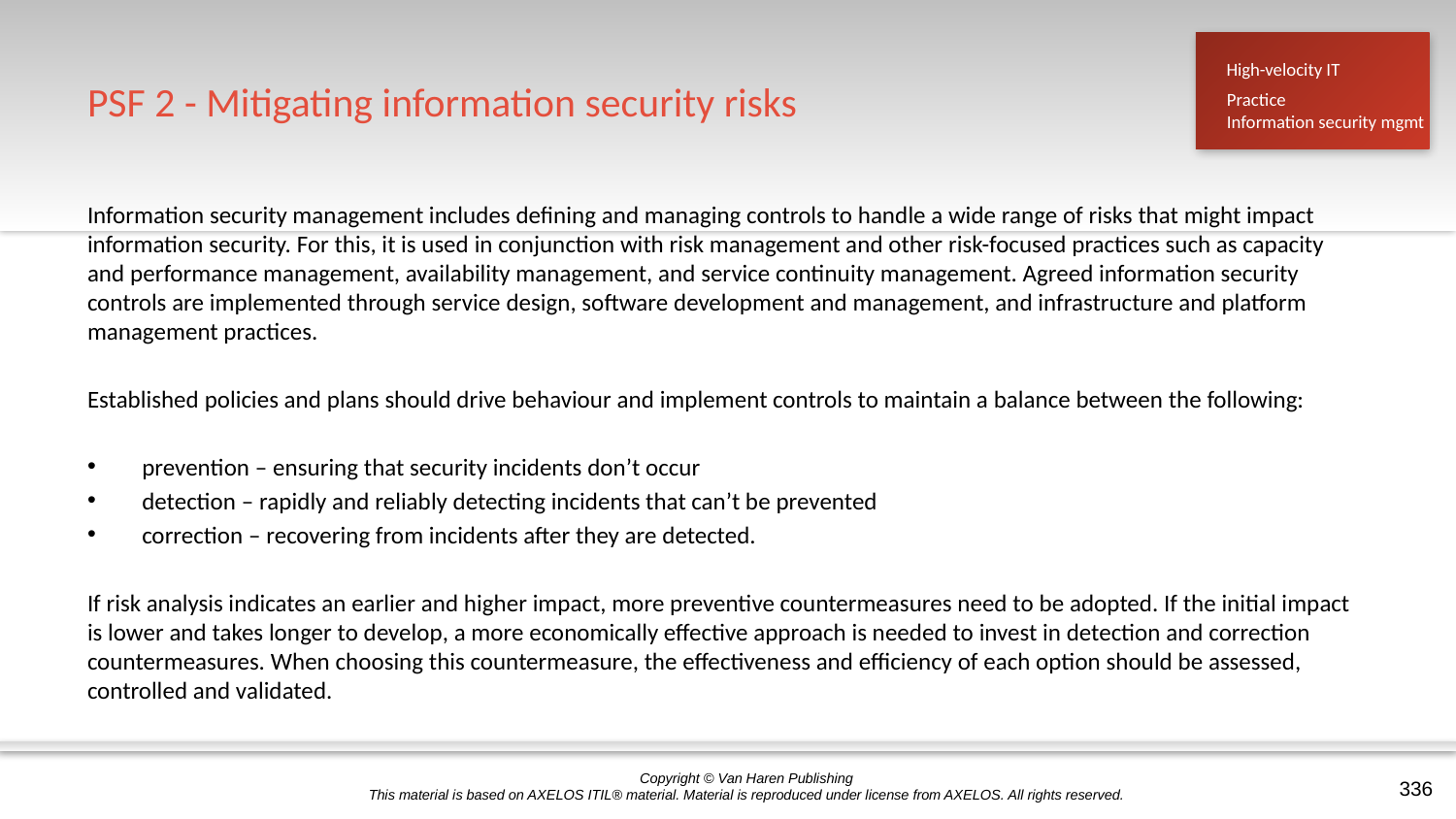

# PSF 2 - Mitigating information security risks
High-velocity IT
Practice
Information security mgmt
Information security management includes defining and managing controls to handle a wide range of risks that might impact information security. For this, it is used in conjunction with risk management and other risk-focused practices such as capacity and performance management, availability management, and service continuity management. Agreed information security controls are implemented through service design, software development and management, and infrastructure and platform management practices.

Established policies and plans should drive behaviour and implement controls to maintain a balance between the following:

prevention – ensuring that security incidents don’t occur
detection – rapidly and reliably detecting incidents that can’t be prevented
correction – recovering from incidents after they are detected.

If risk analysis indicates an earlier and higher impact, more preventive countermeasures need to be adopted. If the initial impact is lower and takes longer to develop, a more economically effective approach is needed to invest in detection and correction countermeasures. When choosing this countermeasure, the effectiveness and efficiency of each option should be assessed, controlled and validated.